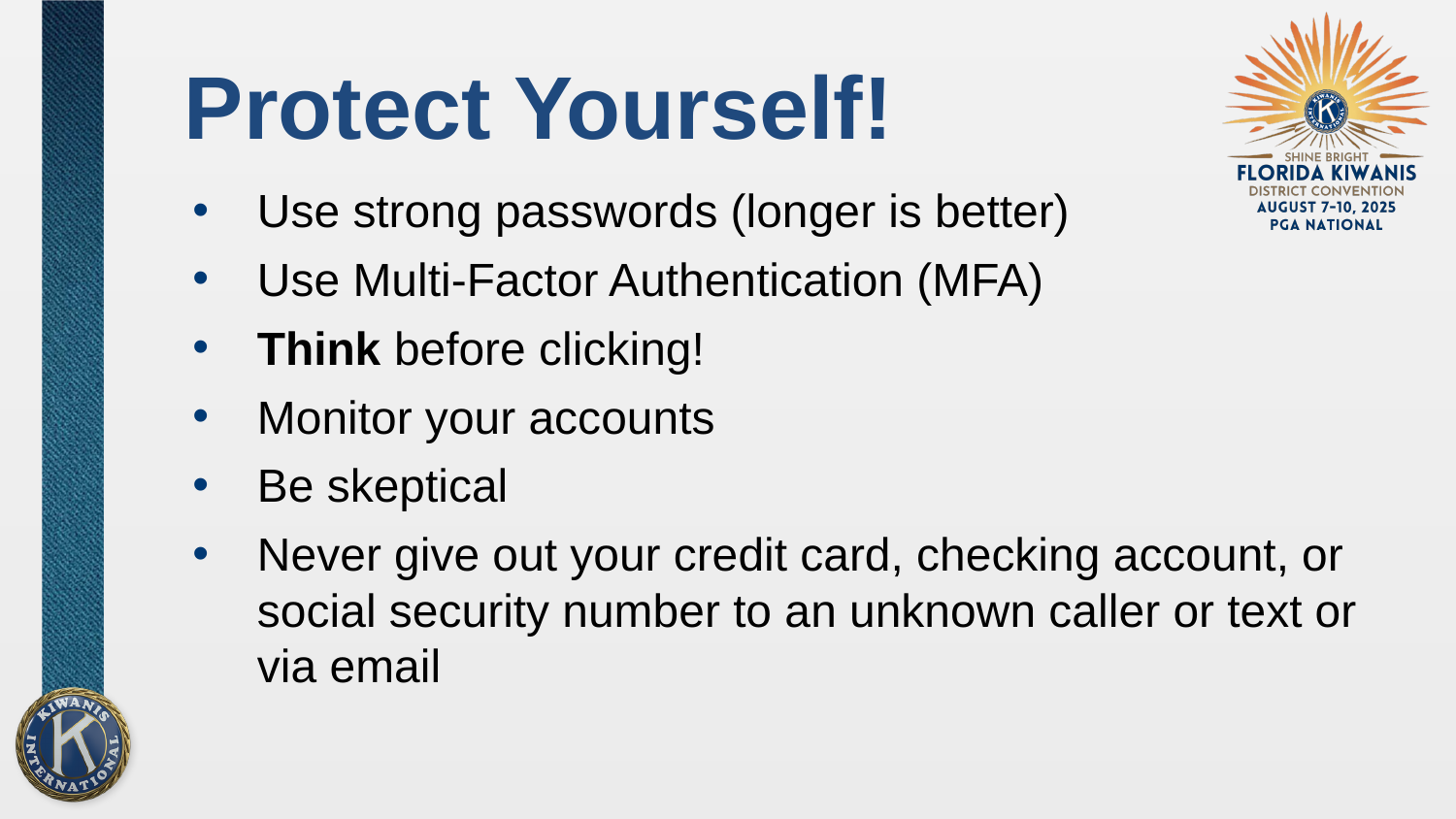

# Protect Yourself!
Use strong passwords (longer is better)
Use Multi-Factor Authentication (MFA)
Think before clicking!
Monitor your accounts
Be skeptical
Never give out your credit card, checking account, or social security number to an unknown caller or text or via email